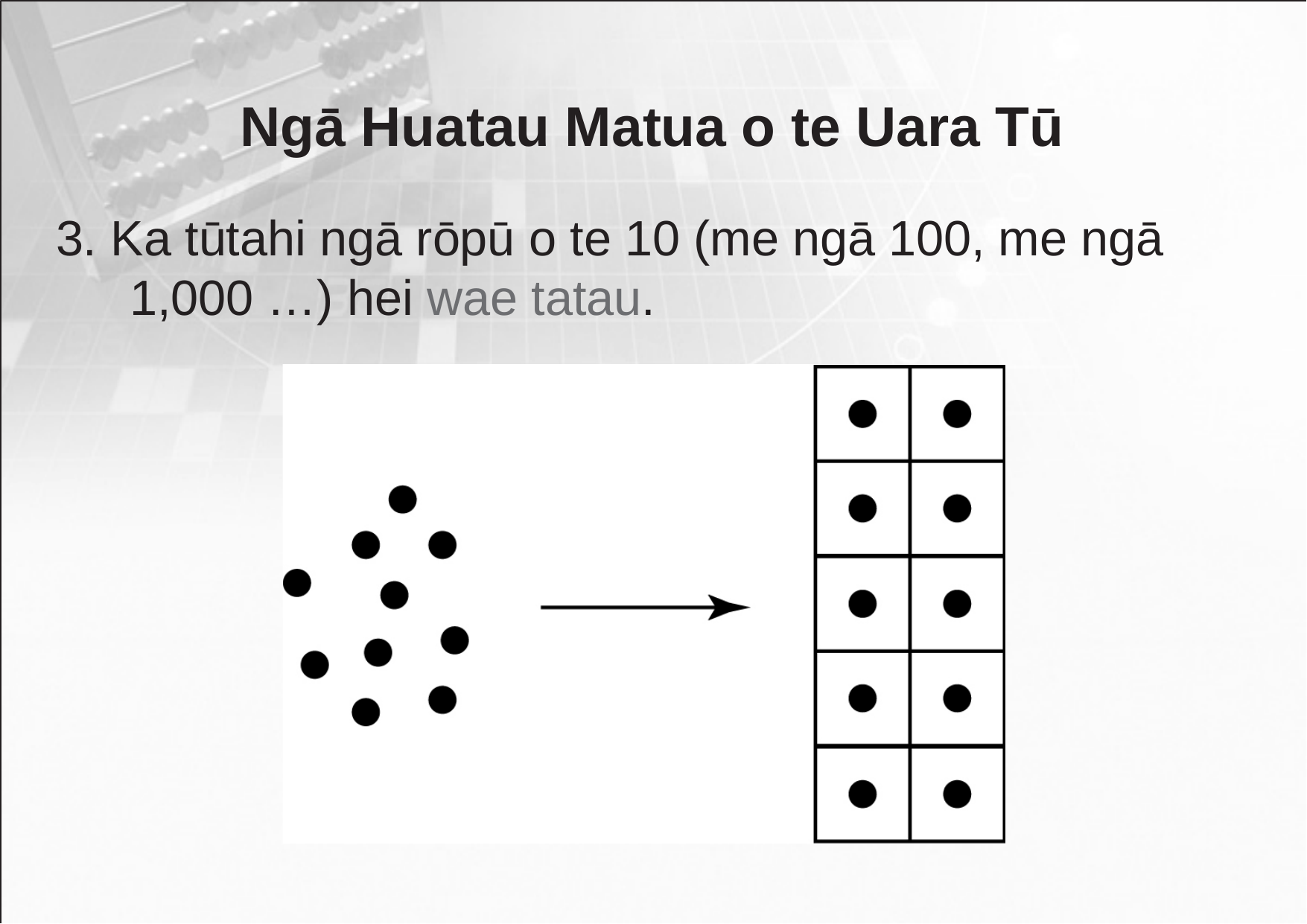

Ngā Huatau Matua o te Uara Tū
3. Ka tūtahi ngā rōpū o te 10 (me ngā 100, me ngā  1,000 …) hei wae tatau.